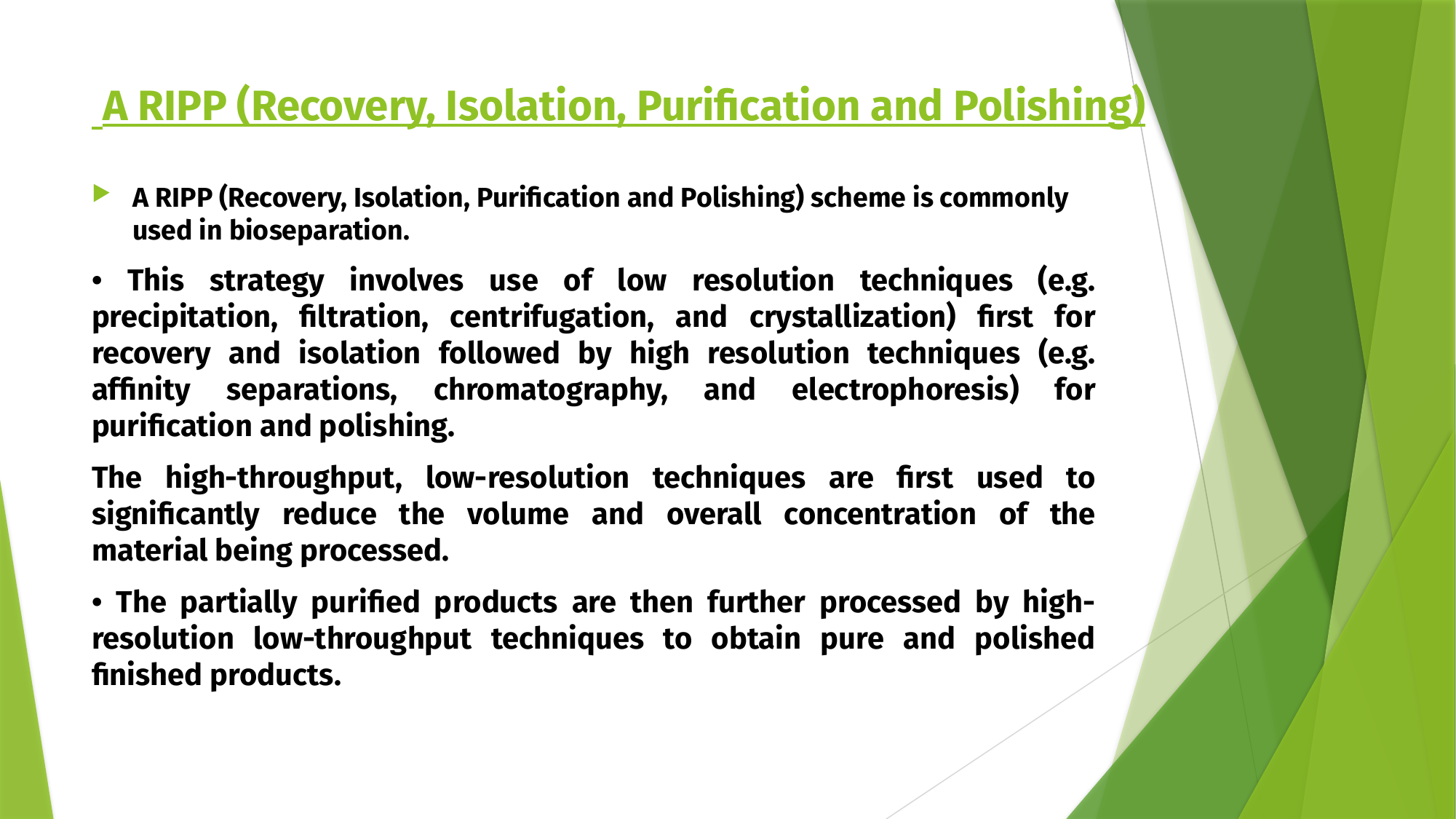

# A RIPP (Recovery, Isolation, Purification and Polishing)
A RIPP (Recovery, Isolation, Purification and Polishing) scheme is commonly used in bioseparation.
• This strategy involves use of low resolution techniques (e.g. precipitation, filtration, centrifugation, and crystallization) first for recovery and isolation followed by high resolution techniques (e.g. affinity separations, chromatography, and electrophoresis) for purification and polishing.
The high-throughput, low-resolution techniques are first used to significantly reduce the volume and overall concentration of the material being processed.
• The partially purified products are then further processed by high-resolution low-throughput techniques to obtain pure and polished finished products.